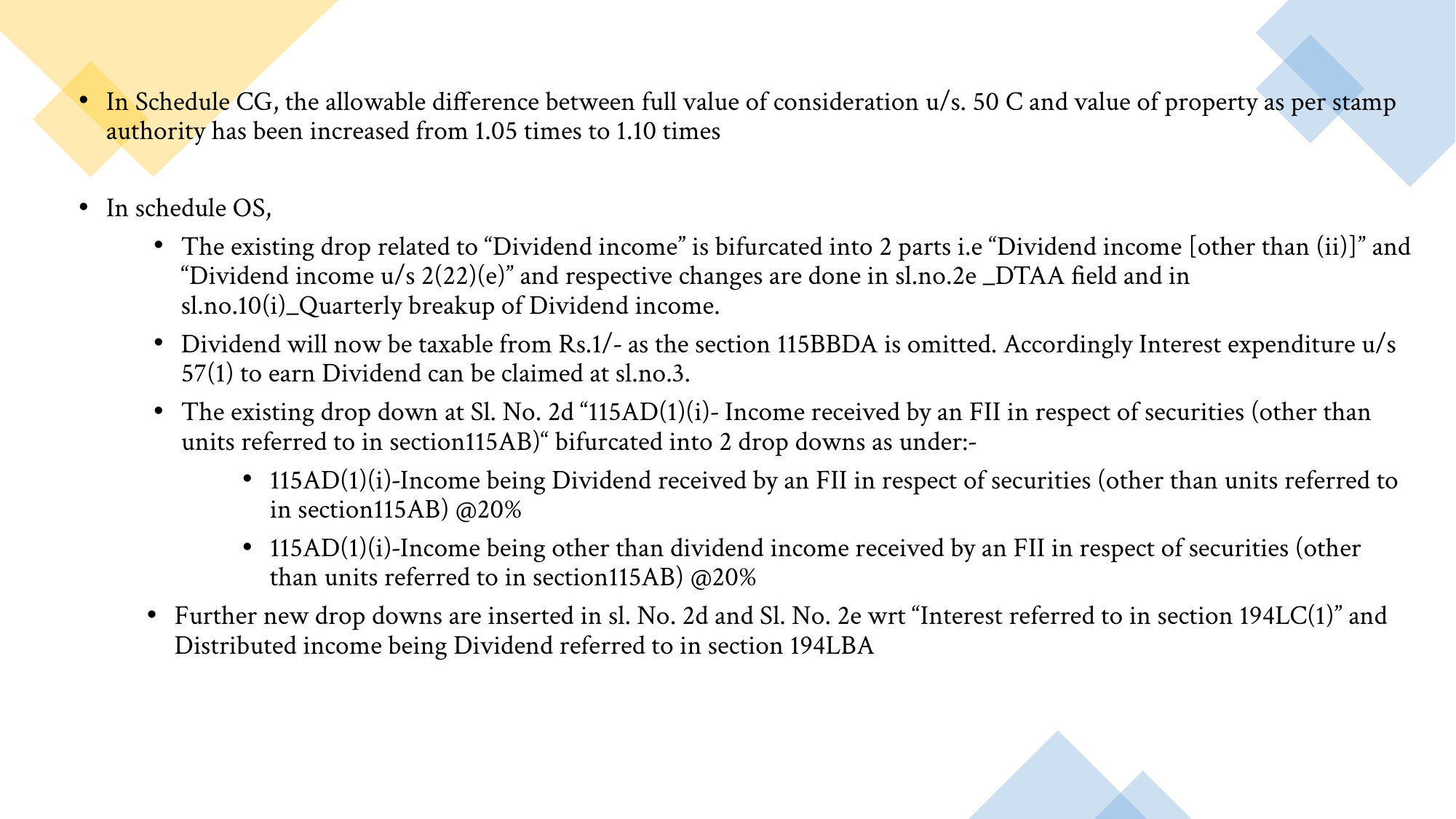

In Schedule CG, the allowable difference between full value of consideration u/s. 50 C and value of property as per stamp authority has been increased from 1.05 times to 1.10 times

In schedule OS,
The existing drop related to “Dividend income” is bifurcated into 2 parts i.e “Dividend income [other than (ii)]” and “Dividend income u/s 2(22)(e)” and respective changes are done in sl.no.2e _DTAA field and in sl.no.10(i)_Quarterly breakup of Dividend income.
Dividend will now be taxable from Rs.1/‐ as the section 115BBDA is omitted. Accordingly Interest expenditure u/s 57(1) to earn Dividend can be claimed at sl.no.3.
The existing drop down at Sl. No. 2d “115AD(1)(i)‐ Income received by an FII in respect of securities (other than units referred to in section115AB)“ bifurcated into 2 drop downs as under:‐
115AD(1)(i)‐Income being Dividend received by an FII in respect of securities (other than units referred to in section115AB) @20%
115AD(1)(i)‐Income being other than dividend income received by an FII in respect of securities (other than units referred to in section115AB) @20%
Further new drop downs are inserted in sl. No. 2d and Sl. No. 2e wrt “Interest referred to in section 194LC(1)” and Distributed income being Dividend referred to in section 194LBA